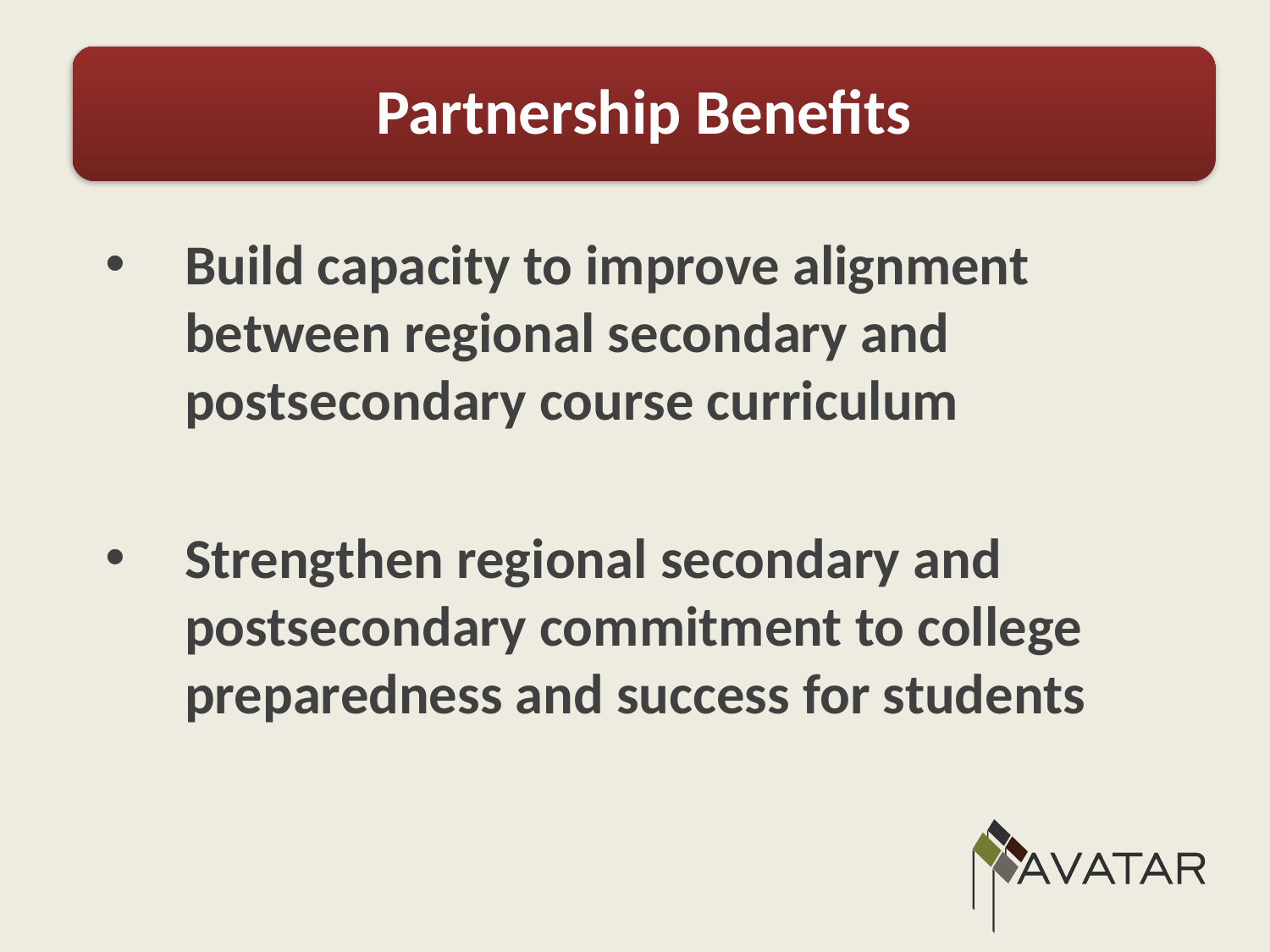

# Partnership Benefits

Partnership Benefits
THECB: where is the partnership building?
Build capacity to improve alignment between regional secondary and postsecondary course curriculum

Strengthen regional secondary and postsecondary commitment to college preparedness and success for students